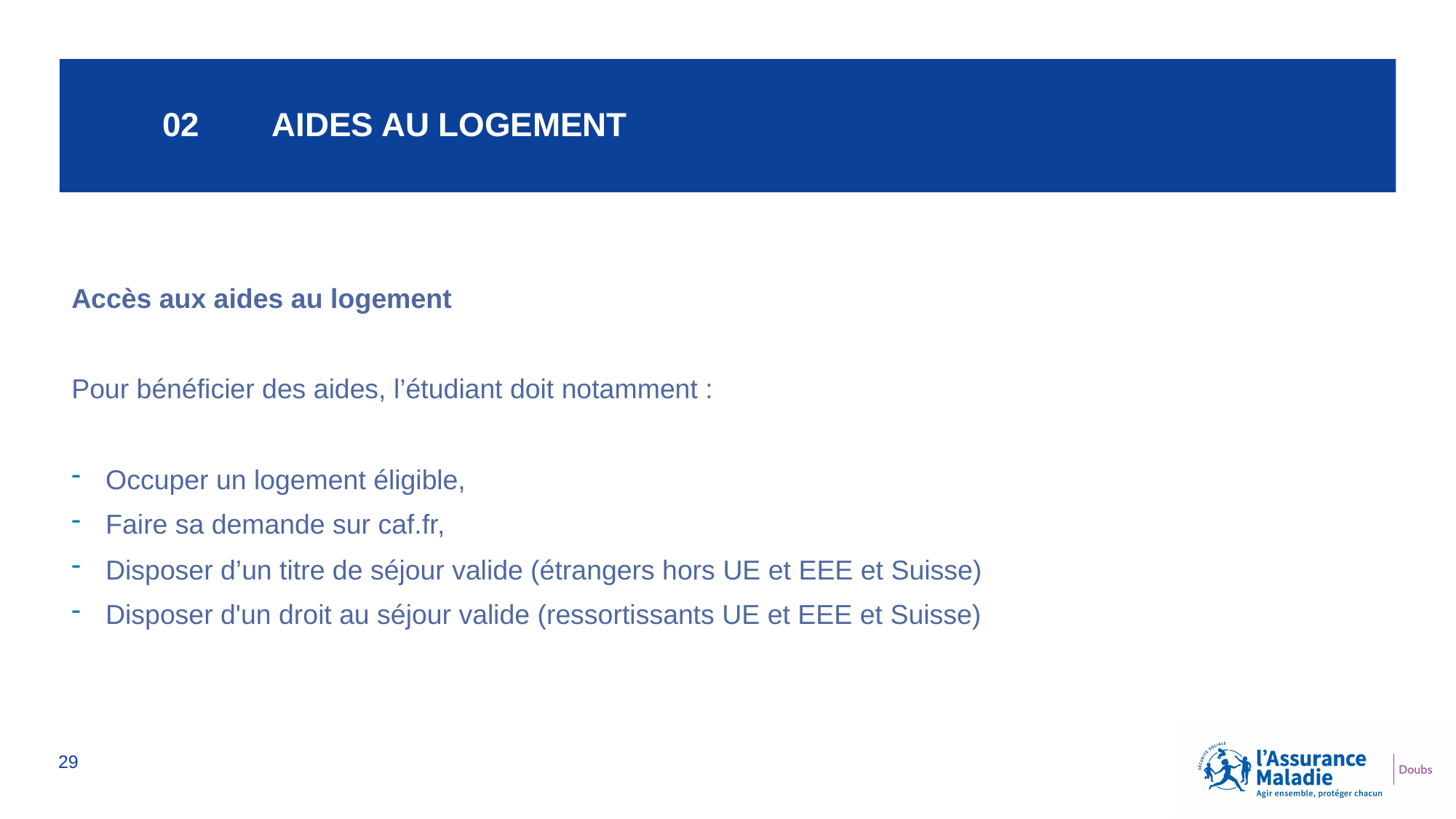

# 02	AIDES AU LOGEMENT

Accès aux aides au logement

Pour bénéficier des aides, l’étudiant doit notamment :

Occuper un logement éligible,
Faire sa demande sur caf.fr,
Disposer d’un titre de séjour valide (étrangers hors UE et EEE et Suisse)
Disposer d'un droit au séjour valide (ressortissants UE et EEE et Suisse)

29